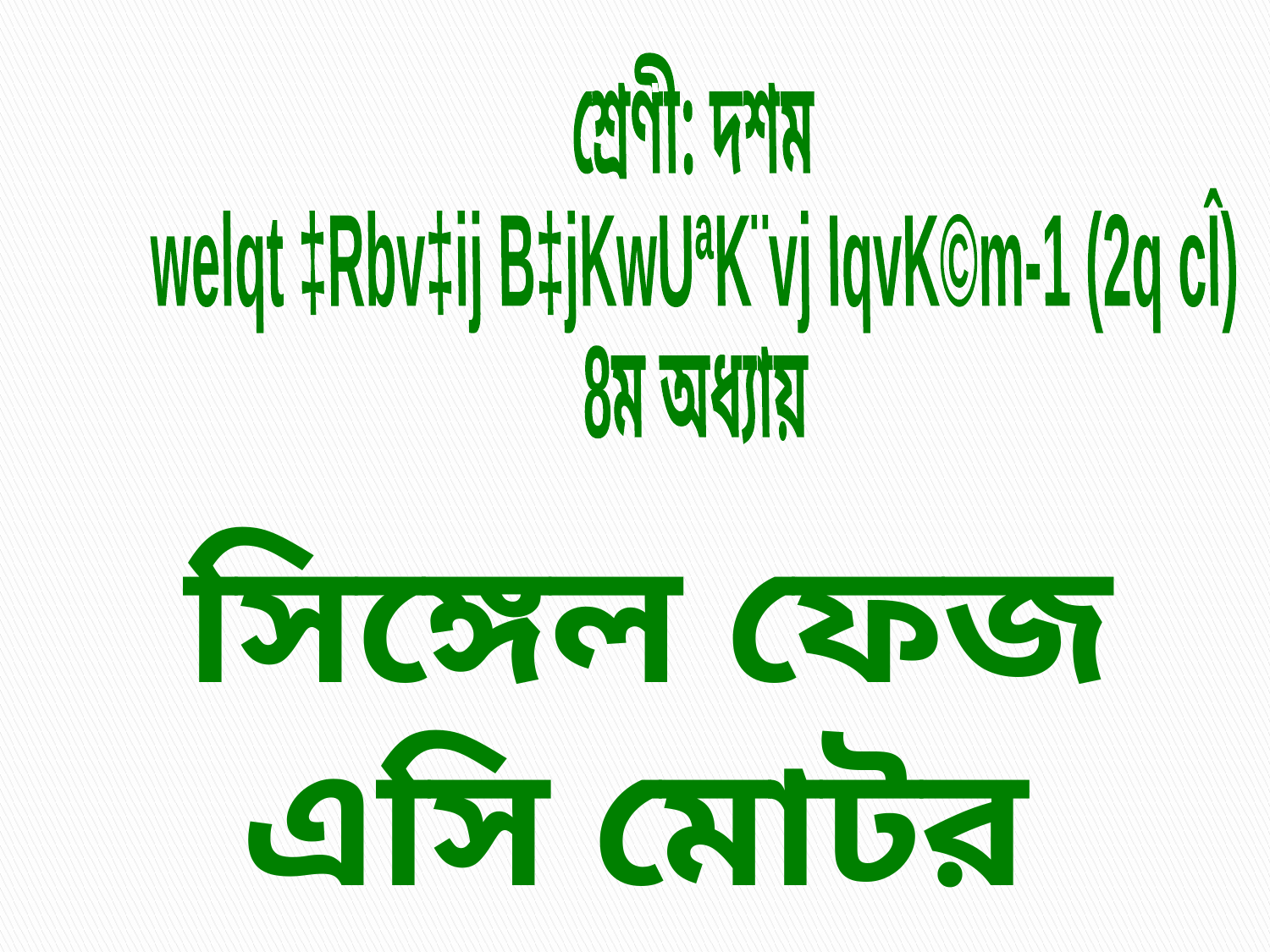

শ্রেণী: দশম
welqt ‡Rbv‡ij B‡jKwUªK¨vj IqvK©m-1 (2q cÎ)
8ম অধ্যায়
 সিঙ্গেল ফেজ এসি মোটর